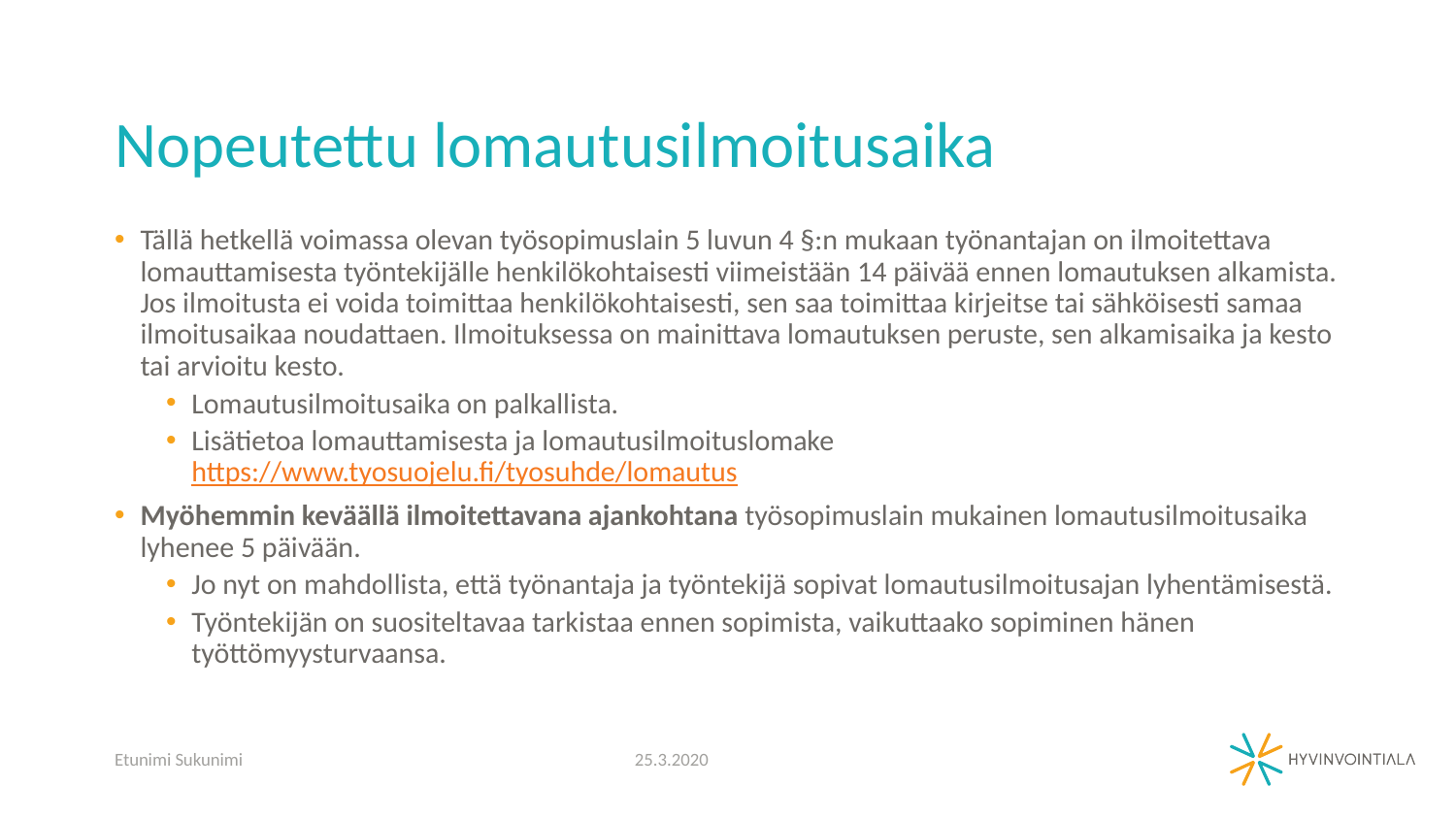

# Nopeutettu lomautusilmoitusaika
Tällä hetkellä voimassa olevan työsopimuslain 5 luvun 4 §:n mukaan työnantajan on ilmoitettava lomauttamisesta työntekijälle henkilökohtaisesti viimeistään 14 päivää ennen lomautuksen alkamista. Jos ilmoitusta ei voida toimittaa henkilökohtaisesti, sen saa toimittaa kirjeitse tai sähköisesti samaa ilmoitusaikaa noudattaen. Ilmoituksessa on mainittava lomautuksen peruste, sen alkamisaika ja kesto tai arvioitu kesto.
Lomautusilmoitusaika on palkallista.
Lisätietoa lomauttamisesta ja lomautusilmoituslomake https://www.tyosuojelu.fi/tyosuhde/lomautus
Myöhemmin keväällä ilmoitettavana ajankohtana työsopimuslain mukainen lomautusilmoitusaika lyhenee 5 päivään.
Jo nyt on mahdollista, että työnantaja ja työntekijä sopivat lomautusilmoitusajan lyhentämisestä.
Työntekijän on suositeltavaa tarkistaa ennen sopimista, vaikuttaako sopiminen hänen työttömyysturvaansa.
Etunimi Sukunimi
25.3.2020